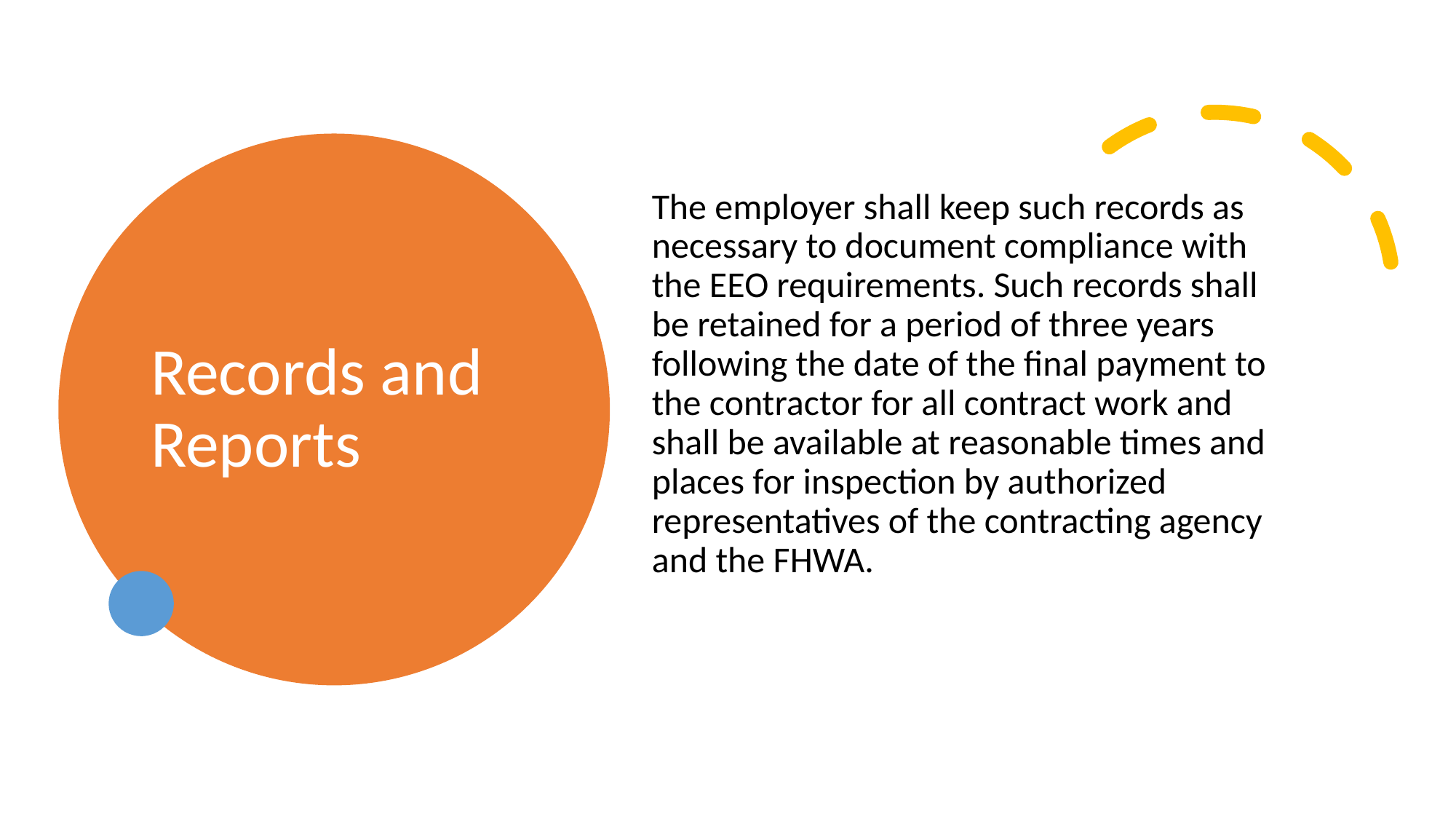

# Records and Reports
The employer shall keep such records as necessary to document compliance with the EEO requirements. Such records shall be retained for a period of three years following the date of the final payment to the contractor for all contract work and shall be available at reasonable times and places for inspection by authorized representatives of the contracting agency and the FHWA.